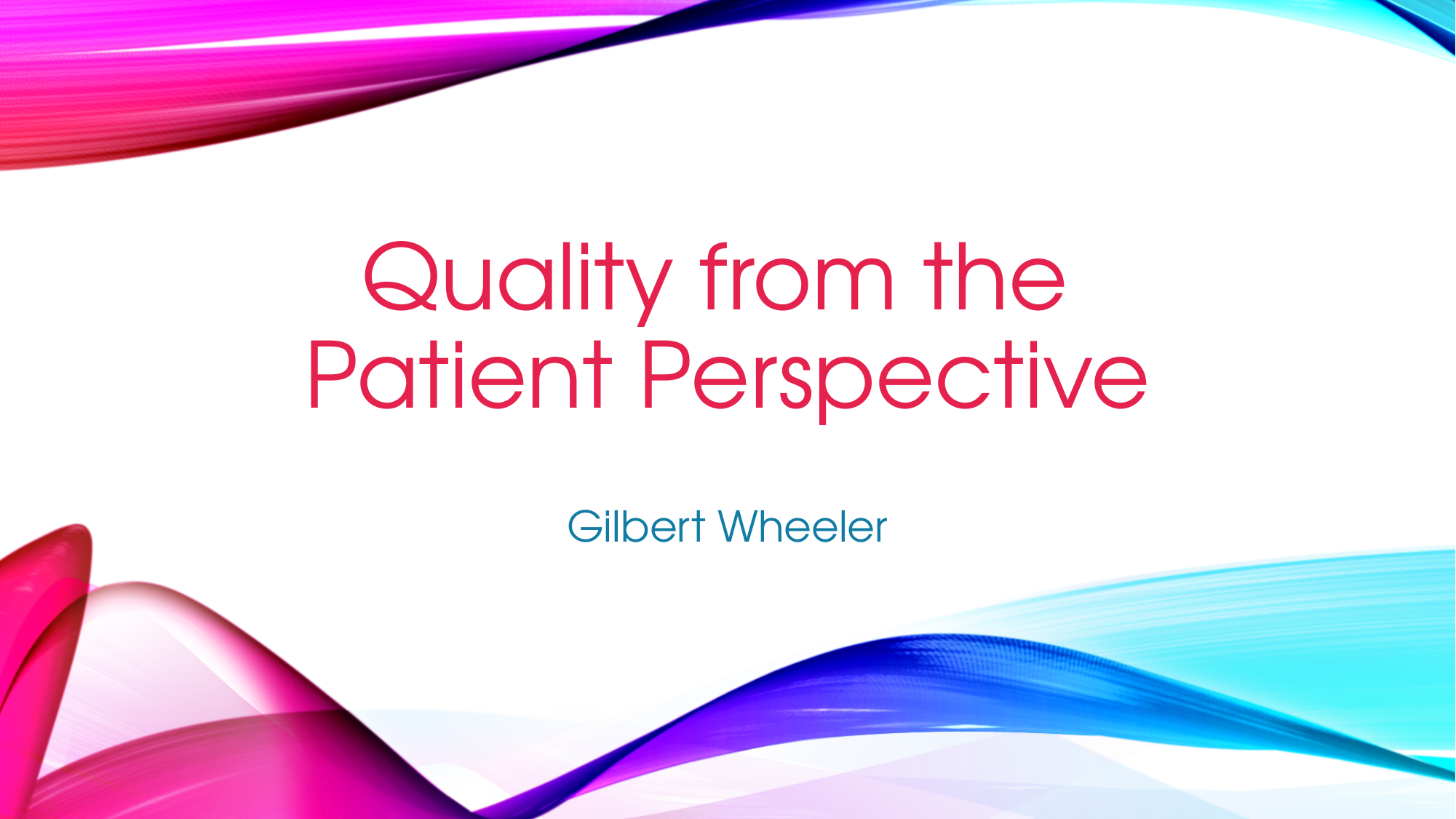

# Quality from the Patient Perspective

Gilbert Wheeler